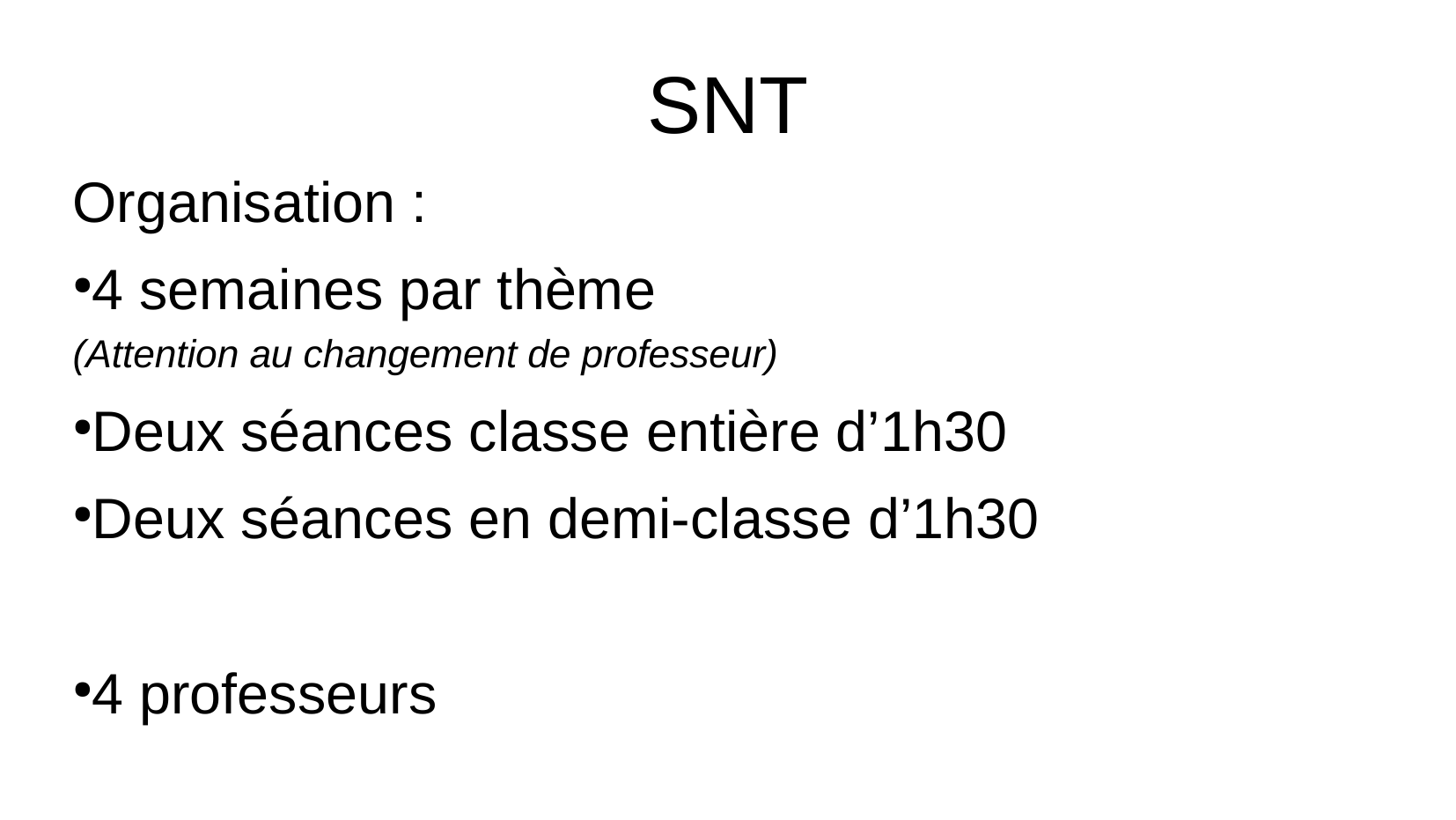

SNT
Organisation :
4 semaines par thème
(Attention au changement de professeur)
Deux séances classe entière d’1h30
Deux séances en demi-classe d’1h30

4 professeurs